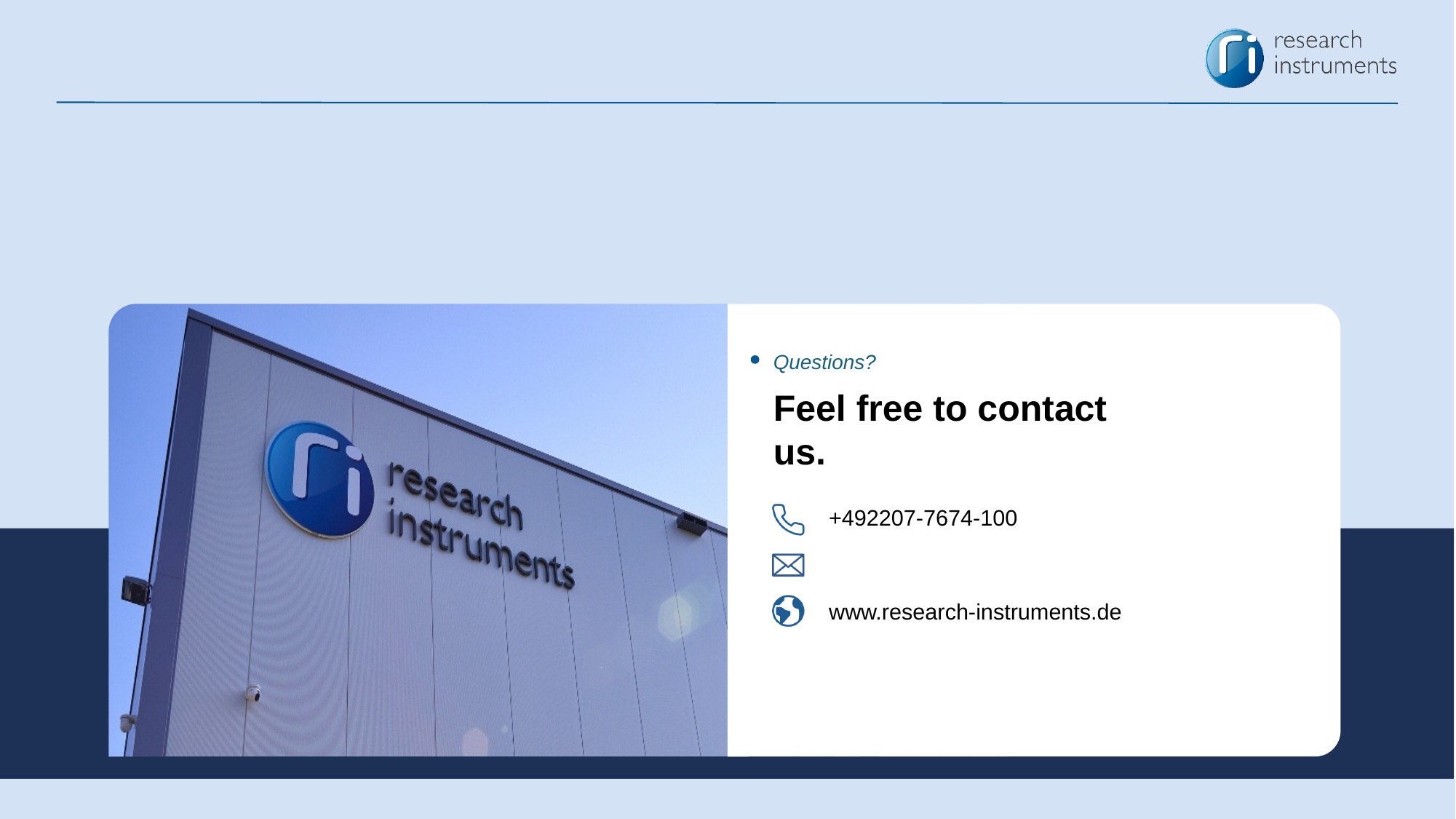

#
Questions?
Feel free to contact us.
+492207-7674-100

www.research-instruments.de